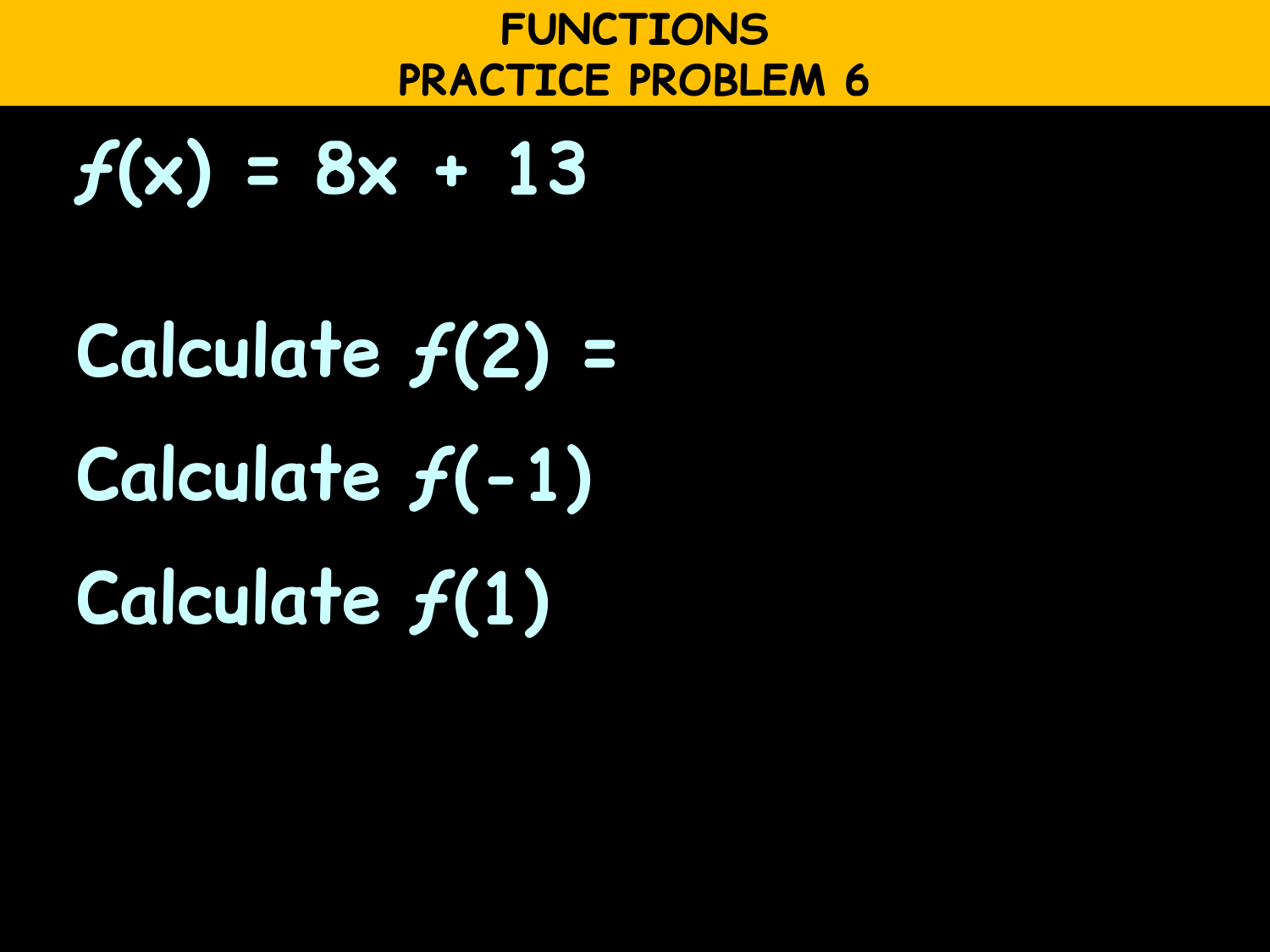

FUNCTIONS
PRACTICE PROBLEM 6
ƒ(x) = 8x + 13
Calculate ƒ(2) =

Calculate ƒ(-1)

Calculate ƒ(1)